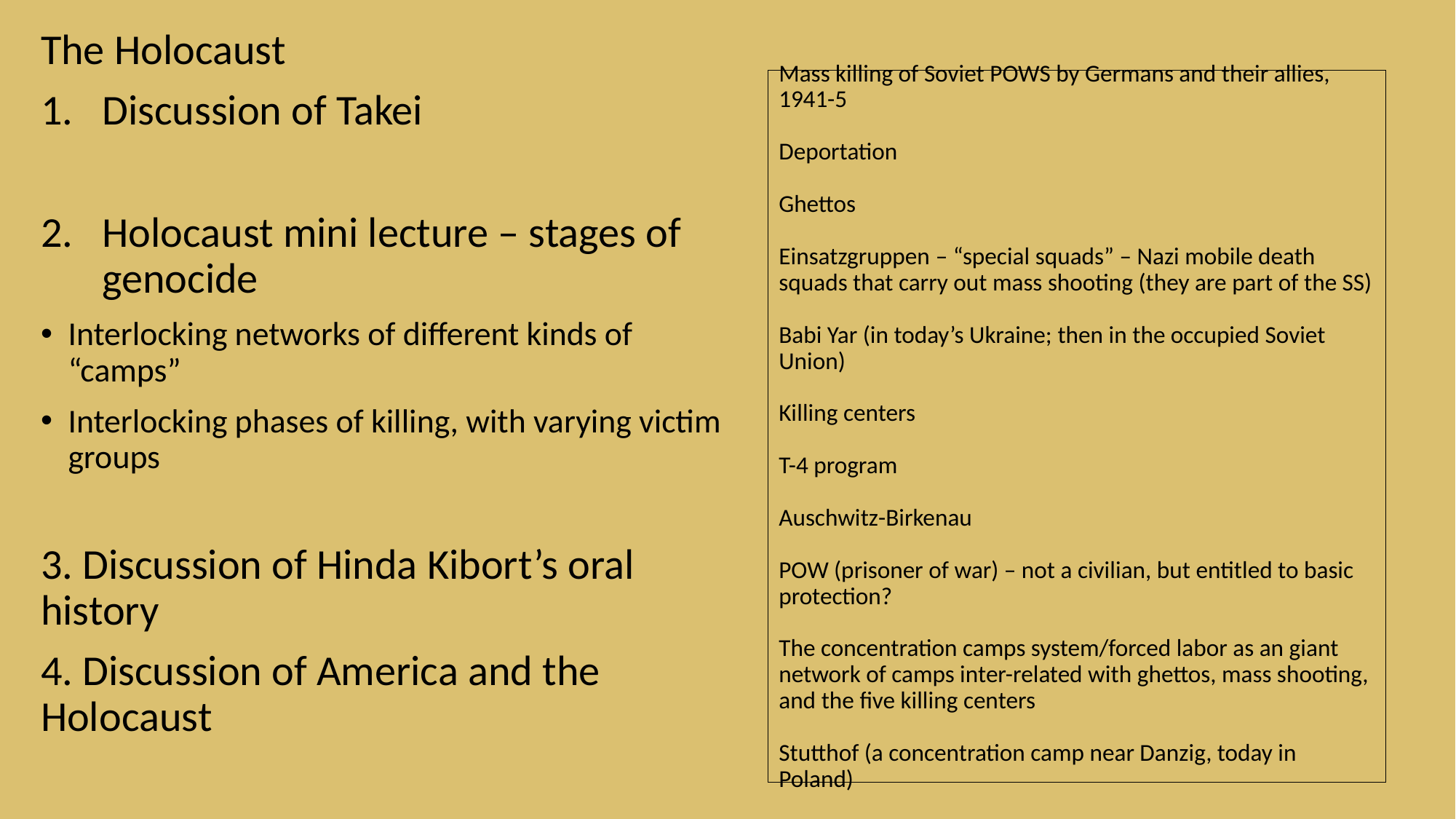

The Holocaust
Discussion of Takei

Holocaust mini lecture – stages of genocide
Interlocking networks of different kinds of “camps”
Interlocking phases of killing, with varying victim groups

3. Discussion of Hinda Kibort’s oral history
4. Discussion of America and the Holocaust
# Mass killing of Soviet POWS by Germans and their allies, 1941-5 Deportation Ghettos Einsatzgruppen – “special squads” – Nazi mobile death squads that carry out mass shooting (they are part of the SS) Babi Yar (in today’s Ukraine; then in the occupied Soviet Union) Killing centers T-4 program Auschwitz-Birkenau POW (prisoner of war) – not a civilian, but entitled to basic protection? The concentration camps system/forced labor as an giant network of camps inter-related with ghettos, mass shooting, and the five killing centers Stutthof (a concentration camp near Danzig, today in Poland)